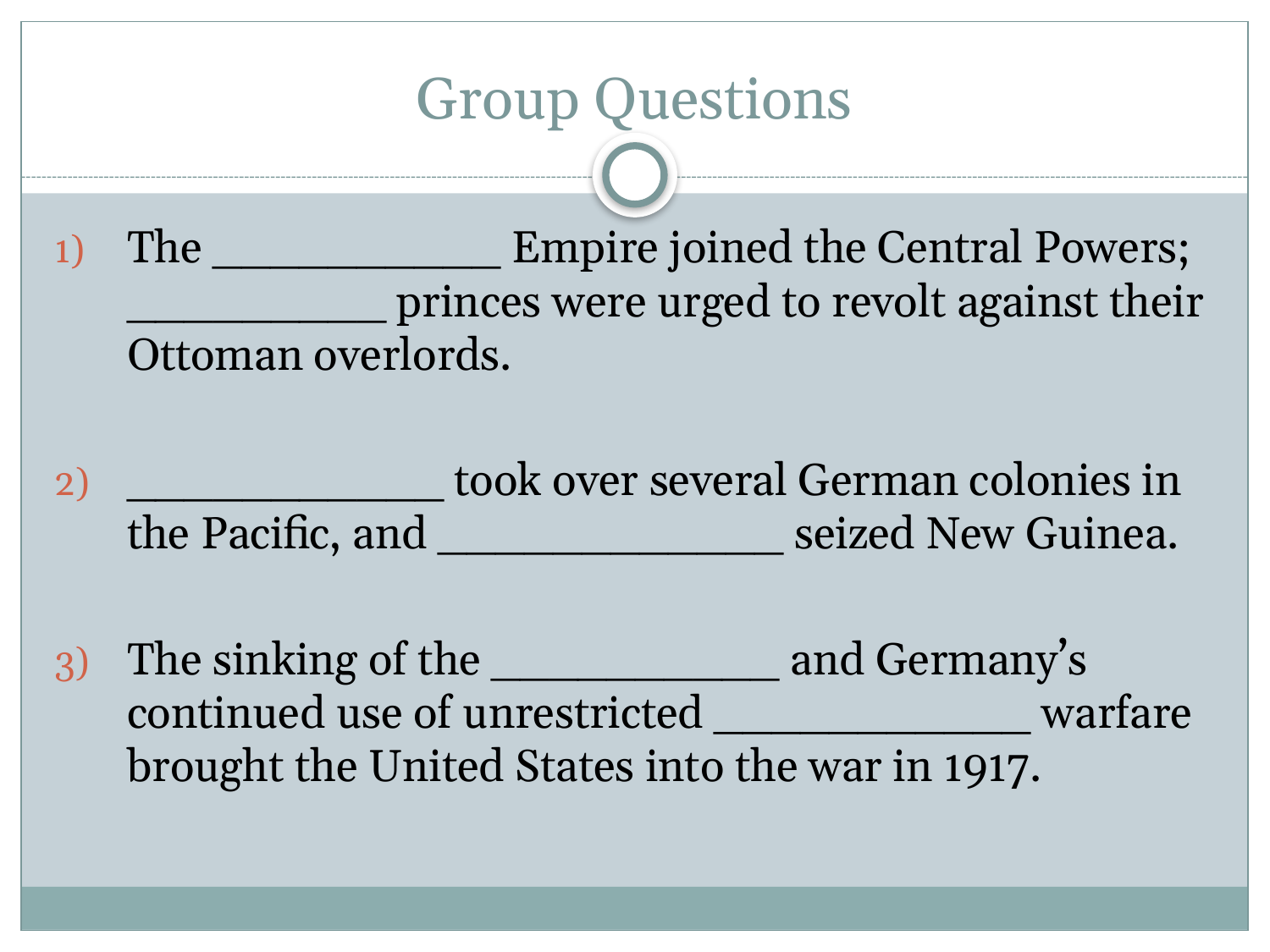

# Group Questions
The __________ Empire joined the Central Powers; _________ princes were urged to revolt against their Ottoman overlords.

___________ took over several German colonies in the Pacific, and ____________ seized New Guinea.

The sinking of the __________ and Germany’s continued use of unrestricted ___________ warfare brought the United States into the war in 1917.